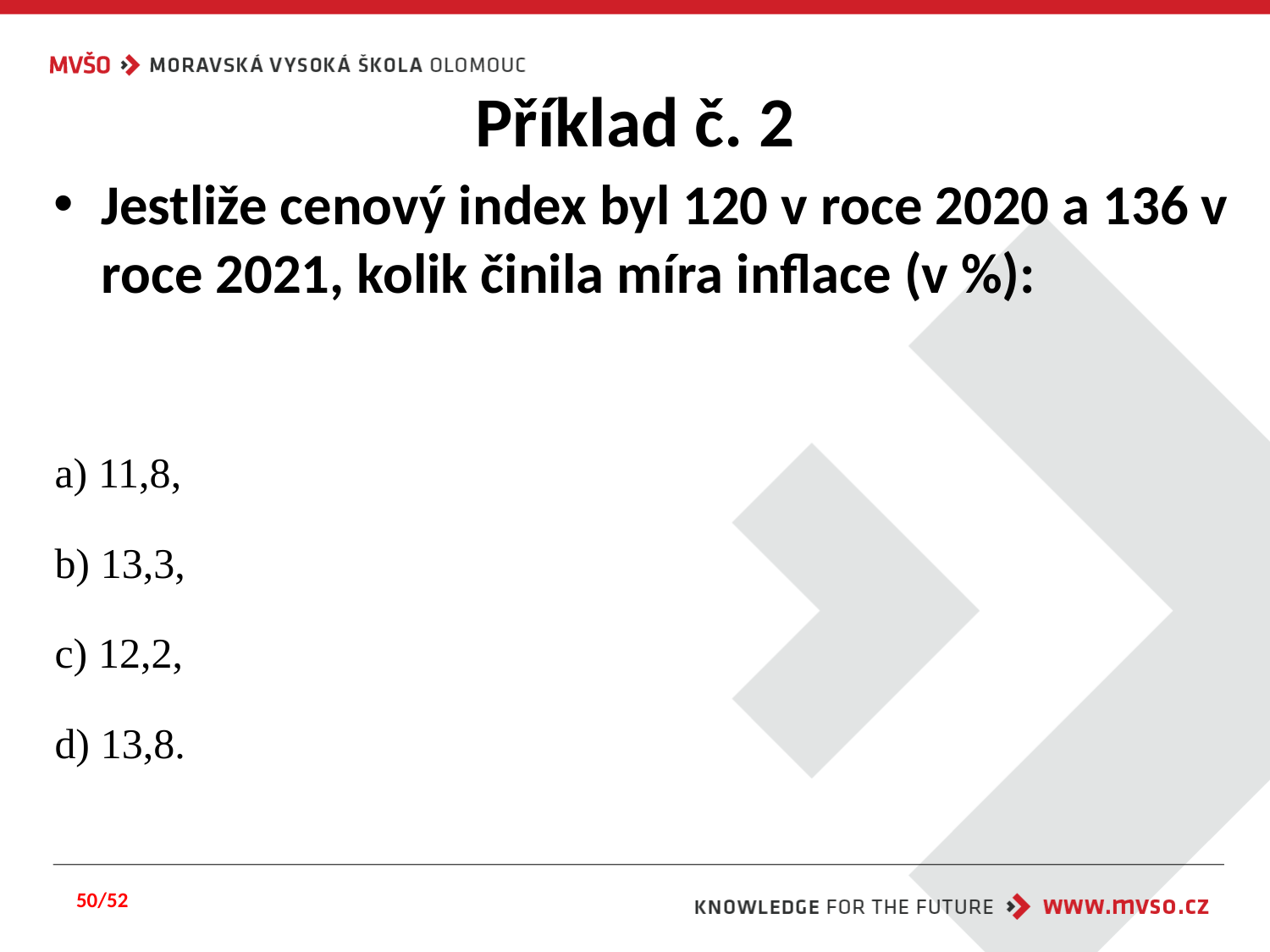

# Příklad č. 2
Jestliže cenový index byl 120 v roce 2020 a 136 v roce 2021, kolik činila míra inflace (v %):

a) 11,8,
b) 13,3,
c) 12,2,
d) 13,8.
50/52